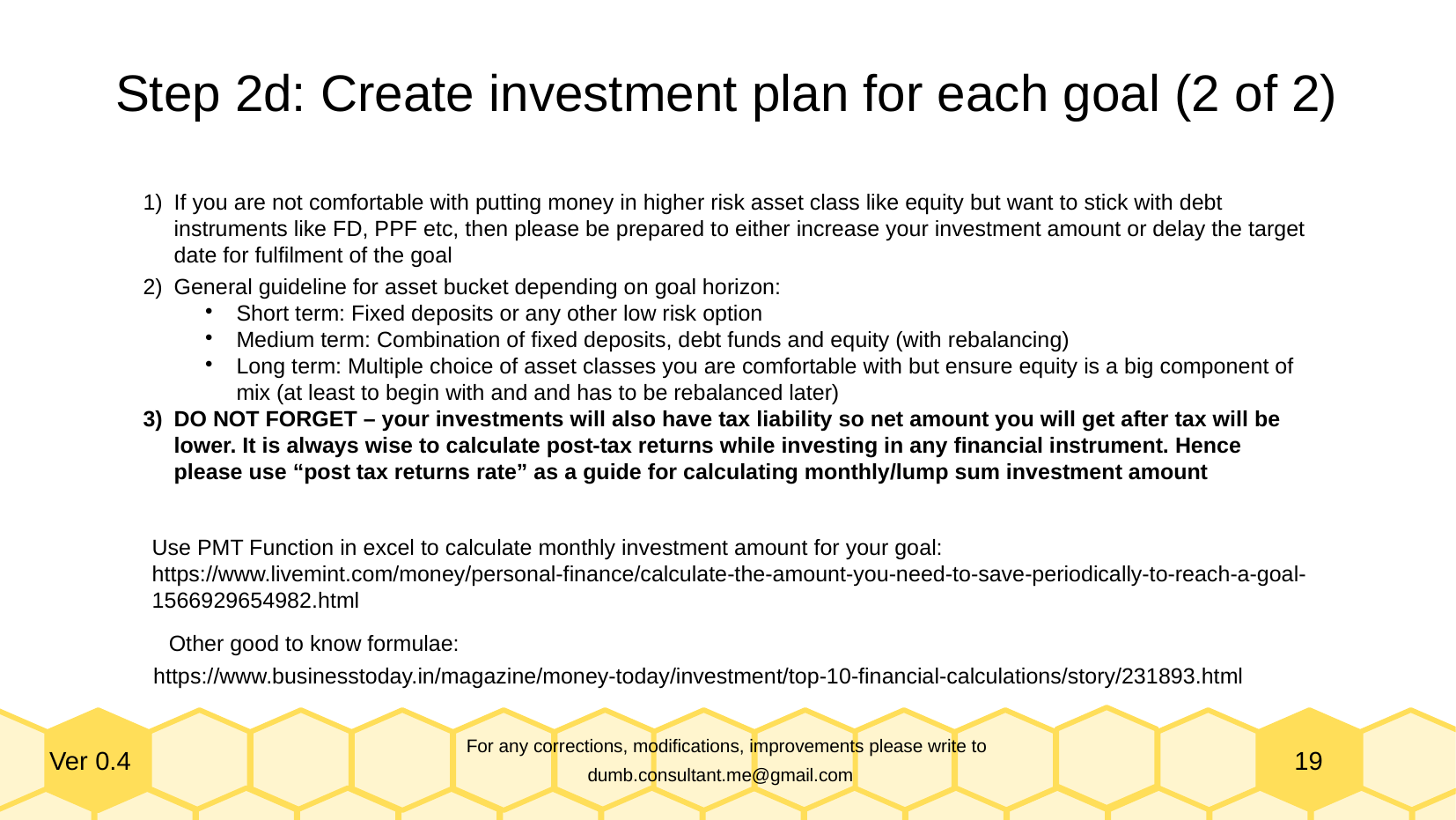

Step 2d: Create investment plan for each goal (2 of 2)
If you are not comfortable with putting money in higher risk asset class like equity but want to stick with debt instruments like FD, PPF etc, then please be prepared to either increase your investment amount or delay the target date for fulfilment of the goal
General guideline for asset bucket depending on goal horizon:
Short term: Fixed deposits or any other low risk option
Medium term: Combination of fixed deposits, debt funds and equity (with rebalancing)
Long term: Multiple choice of asset classes you are comfortable with but ensure equity is a big component of mix (at least to begin with and and has to be rebalanced later)
DO NOT FORGET – your investments will also have tax liability so net amount you will get after tax will be lower. It is always wise to calculate post-tax returns while investing in any financial instrument. Hence please use “post tax returns rate” as a guide for calculating monthly/lump sum investment amount

Use PMT Function in excel to calculate monthly investment amount for your goal:
https://www.livemint.com/money/personal-finance/calculate-the-amount-you-need-to-save-periodically-to-reach-a-goal-1566929654982.html
Other good to know formulae:
https://www.businesstoday.in/magazine/money-today/investment/top-10-financial-calculations/story/231893.html